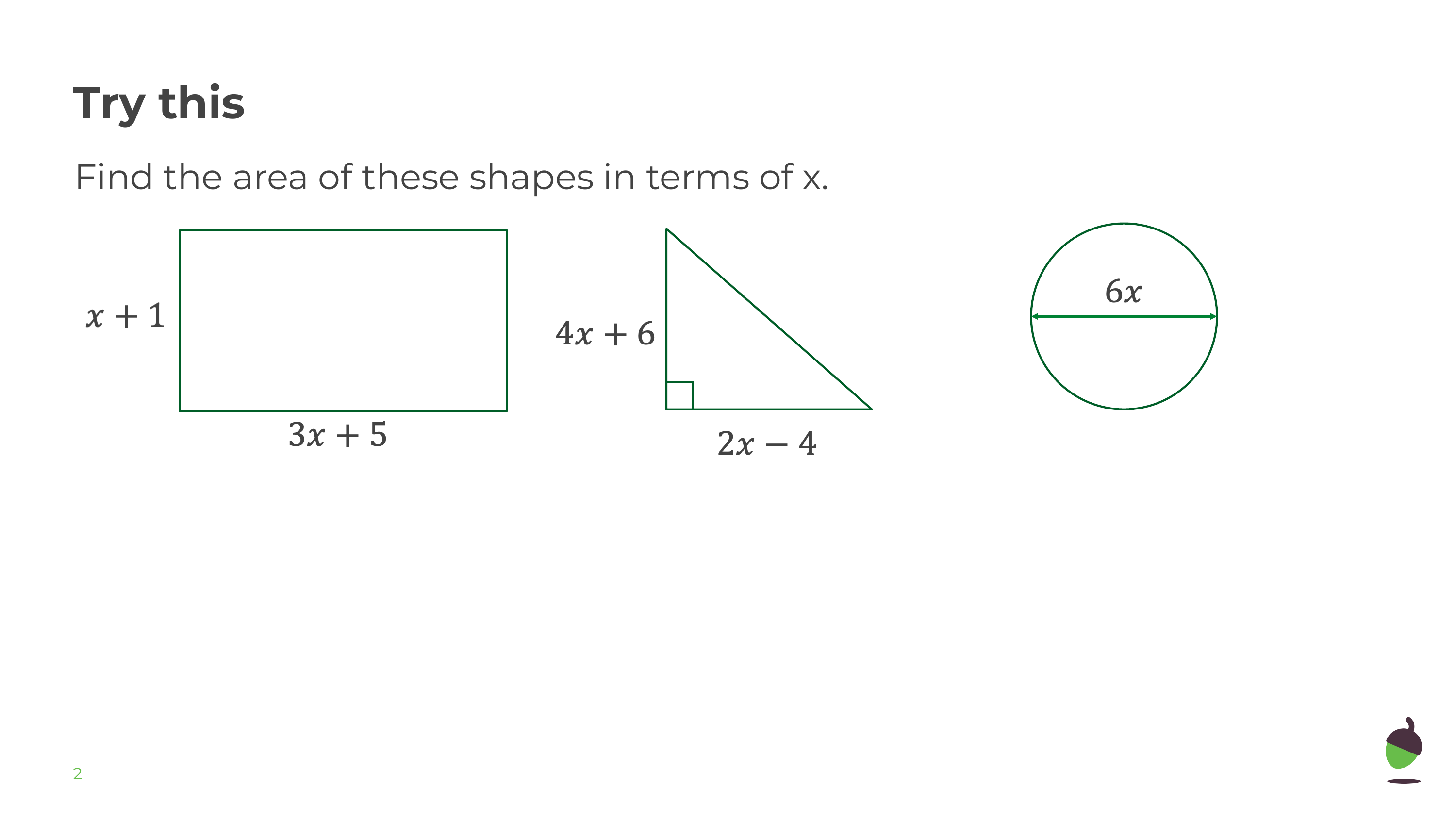

# Try this
Find the area of these shapes in terms of x.

2